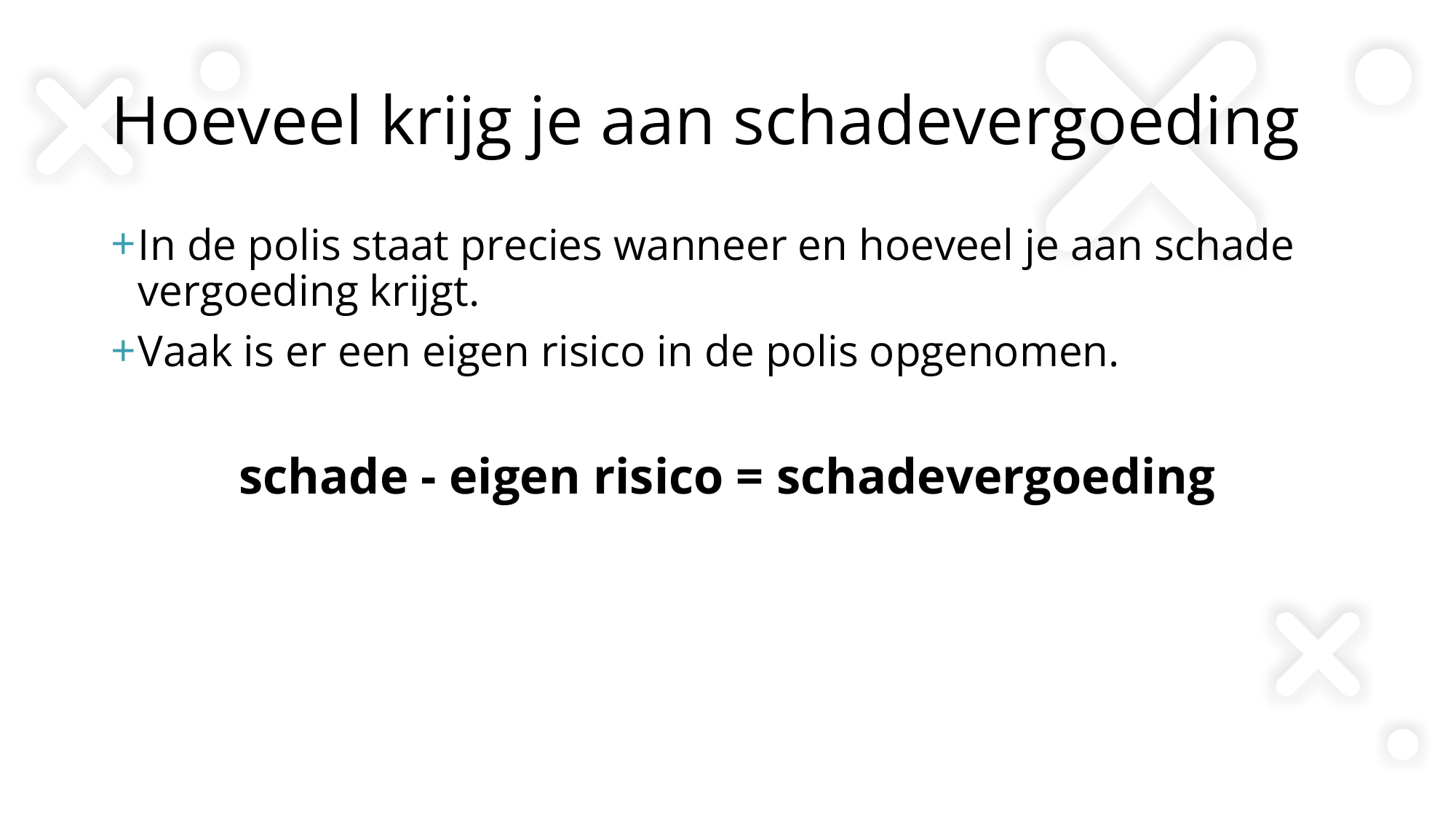

# Hoeveel krijg je aan schadevergoeding
In de polis staat precies wanneer en hoeveel je aan schade vergoeding krijgt.
Vaak is er een eigen risico in de polis opgenomen.

schade - eigen risico = schadevergoeding